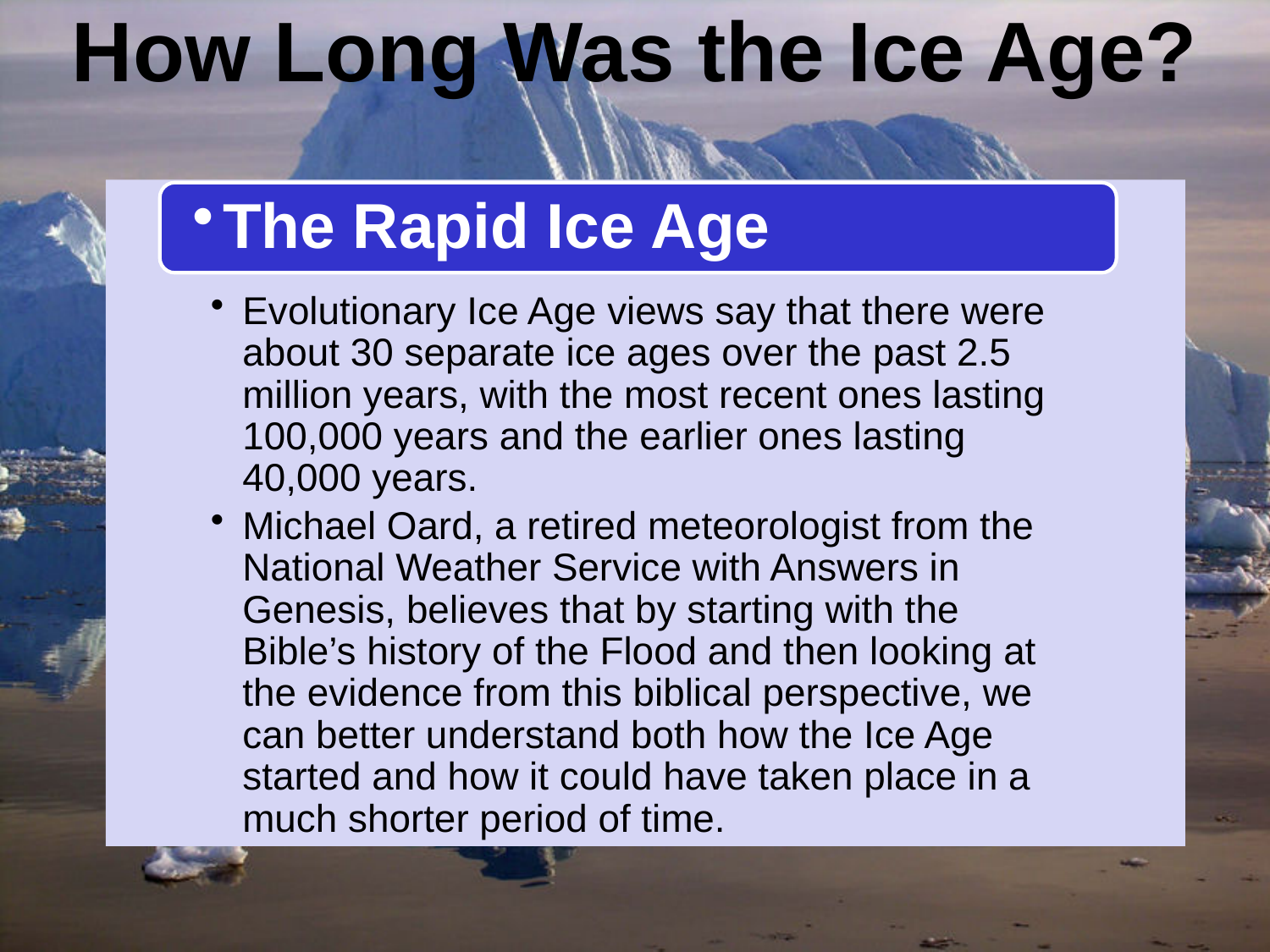

# How Long Was the Ice Age?
Evolutionary Ice Age views say that there were about 30 separate ice ages over the past 2.5 million years, with the most recent ones lasting 100,000 years and the earlier ones lasting 40,000 years.
Michael Oard, a retired meteorologist from the National Weather Service with Answers in Genesis, believes that by starting with the Bible’s history of the Flood and then looking at the evidence from this biblical perspective, we can better understand both how the Ice Age started and how it could have taken place in a much shorter period of time.
The Rapid Ice Age